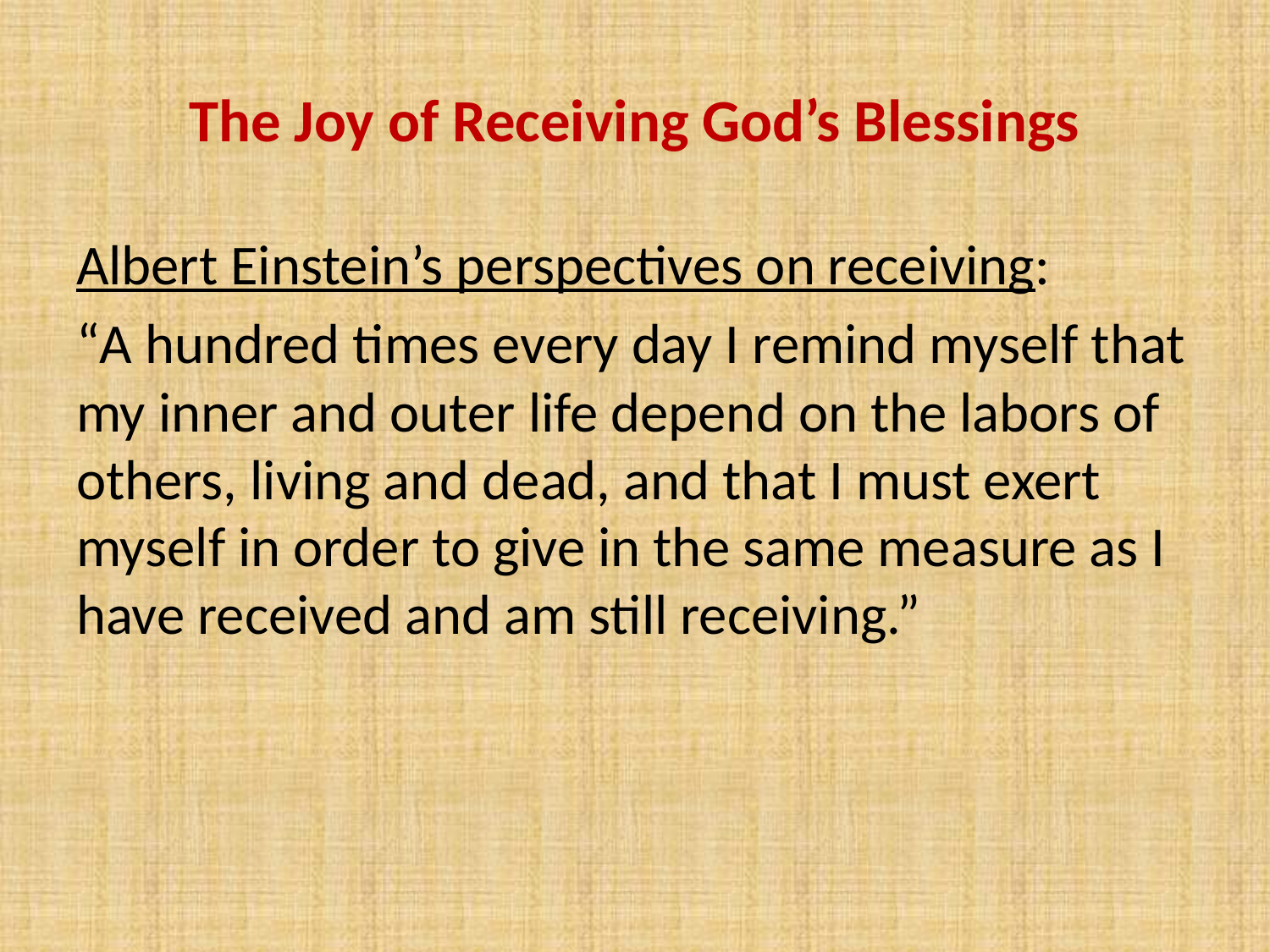

# The Joy of Receiving God’s Blessings
Albert Einstein’s perspectives on receiving:
“A hundred times every day I remind myself that my inner and outer life depend on the labors of others, living and dead, and that I must exert myself in order to give in the same measure as I have received and am still receiving.”